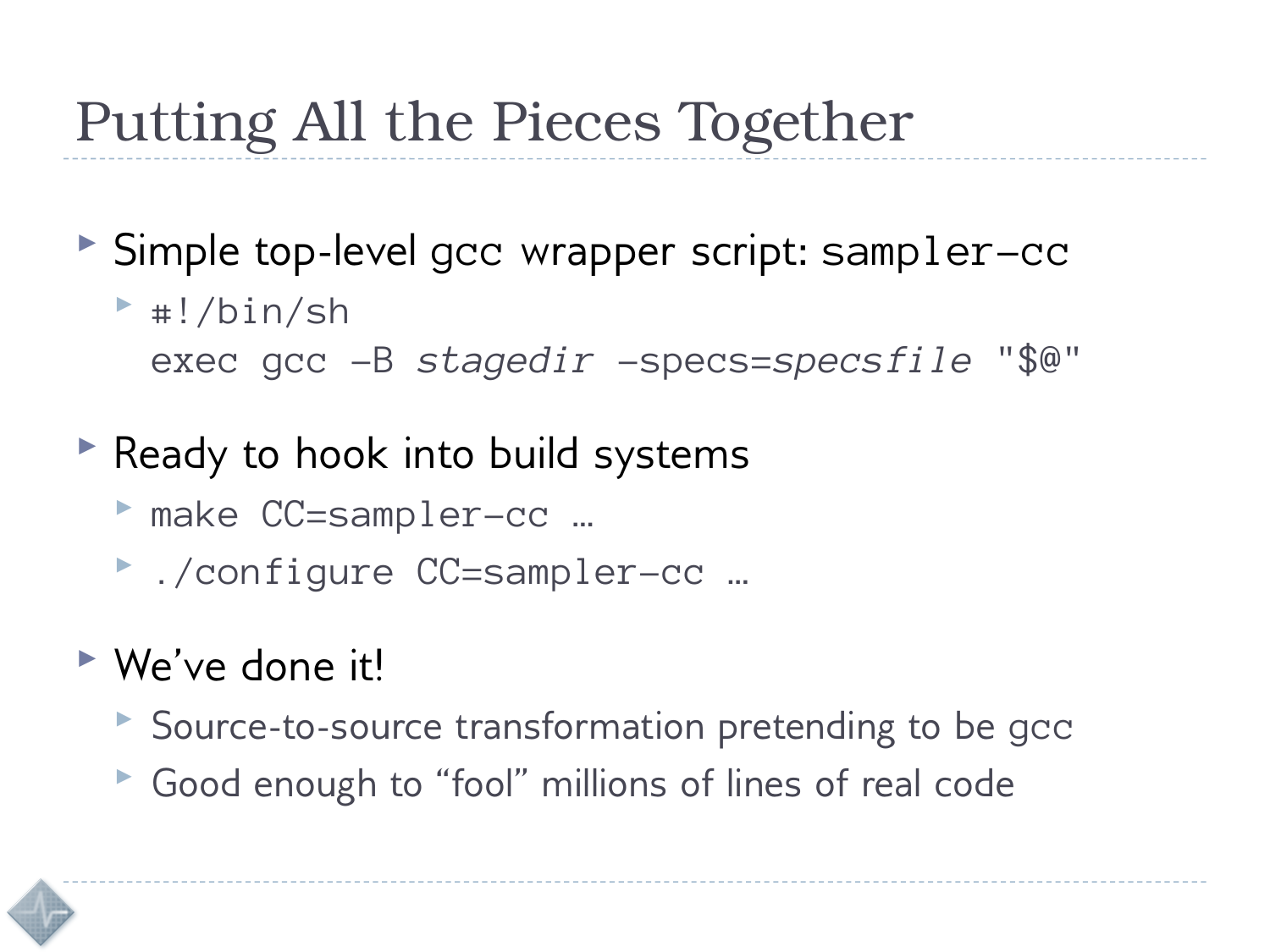

# Putting All the Pieces Together
Simple top-level gcc wrapper script: sampler-cc
#!/bin/sh
exec gcc -B stagedir -specs=specsfile "$@"
Ready to hook into build systems
make CC=sampler-cc …
./configure CC=sampler-cc …
We’ve done it!
Source-to-source transformation pretending to be gcc
Good enough to “fool” millions of lines of real code